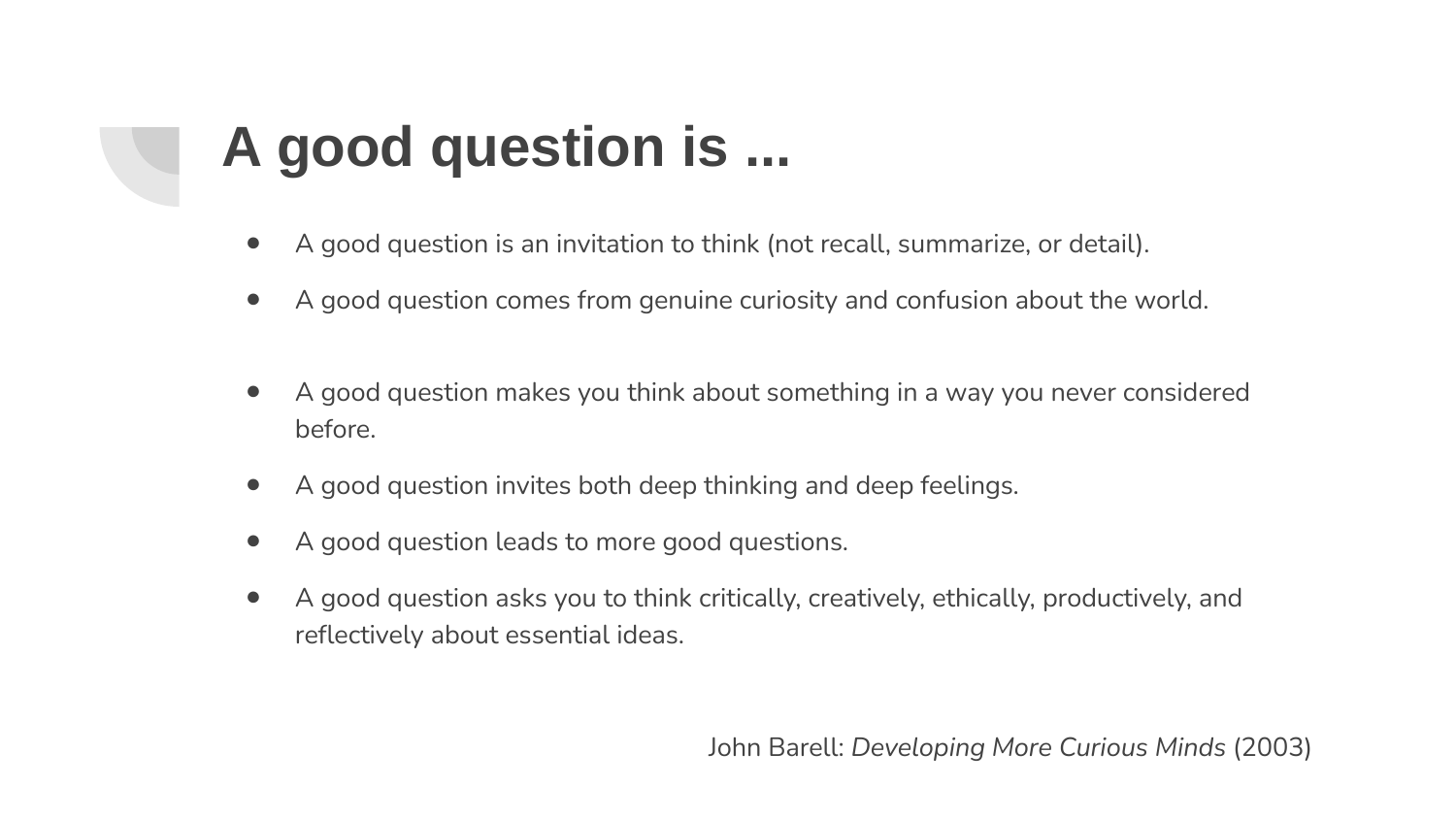

# A good question is ...
A good question is an invitation to think (not recall, summarize, or detail).
A good question comes from genuine curiosity and confusion about the world.
A good question makes you think about something in a way you never considered before.
A good question invites both deep thinking and deep feelings.
A good question leads to more good questions.
A good question asks you to think critically, creatively, ethically, productively, and reflectively about essential ideas.

John Barell: Developing More Curious Minds (2003)